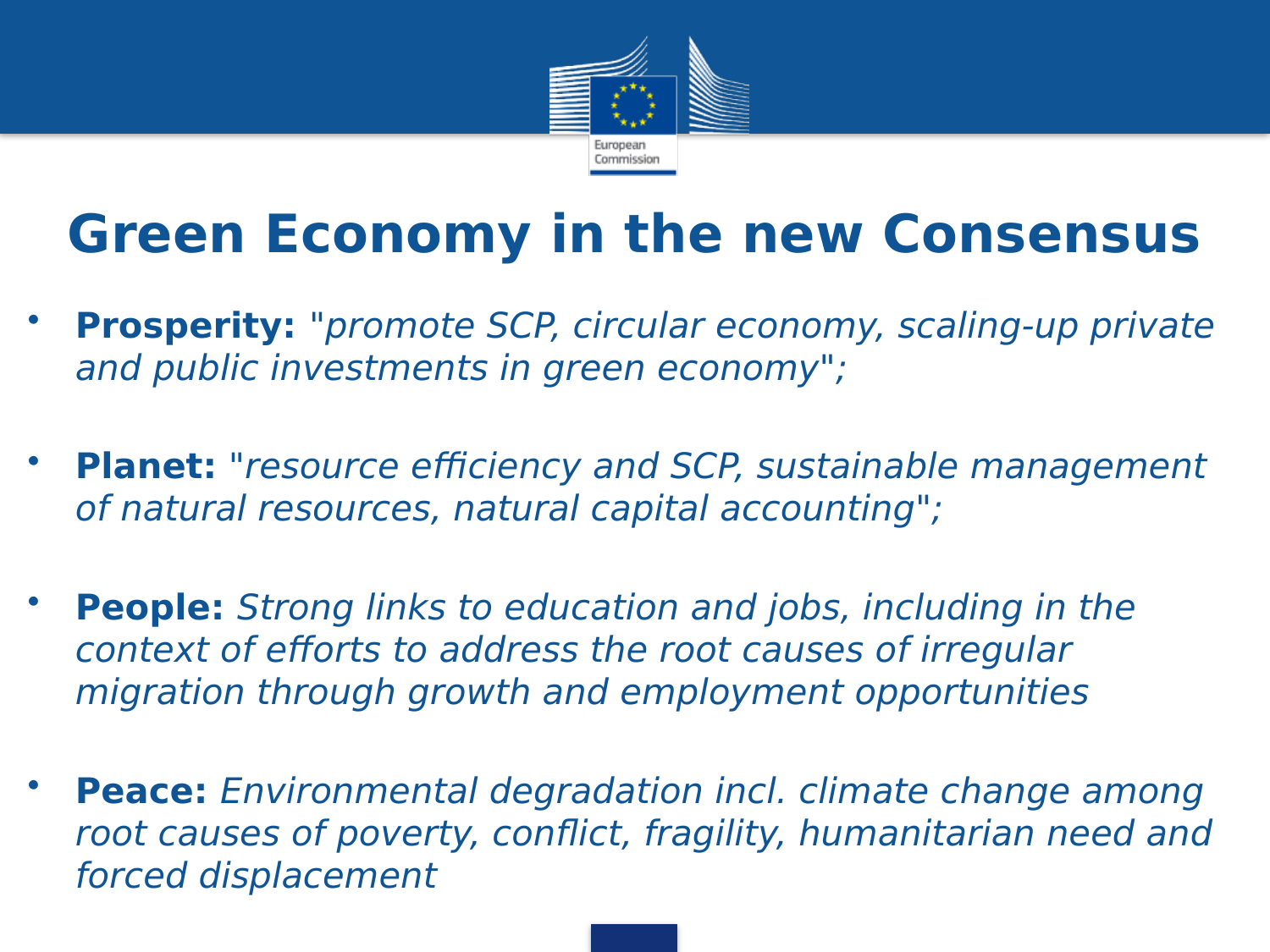

# Green Economy in the new Consensus
Prosperity: "promote SCP, circular economy, scaling-up private and public investments in green economy";

Planet: "resource efficiency and SCP, sustainable management of natural resources, natural capital accounting";

People: Strong links to education and jobs, including in the context of efforts to address the root causes of irregular migration through growth and employment opportunities

Peace: Environmental degradation incl. climate change among root causes of poverty, conflict, fragility, humanitarian need and forced displacement